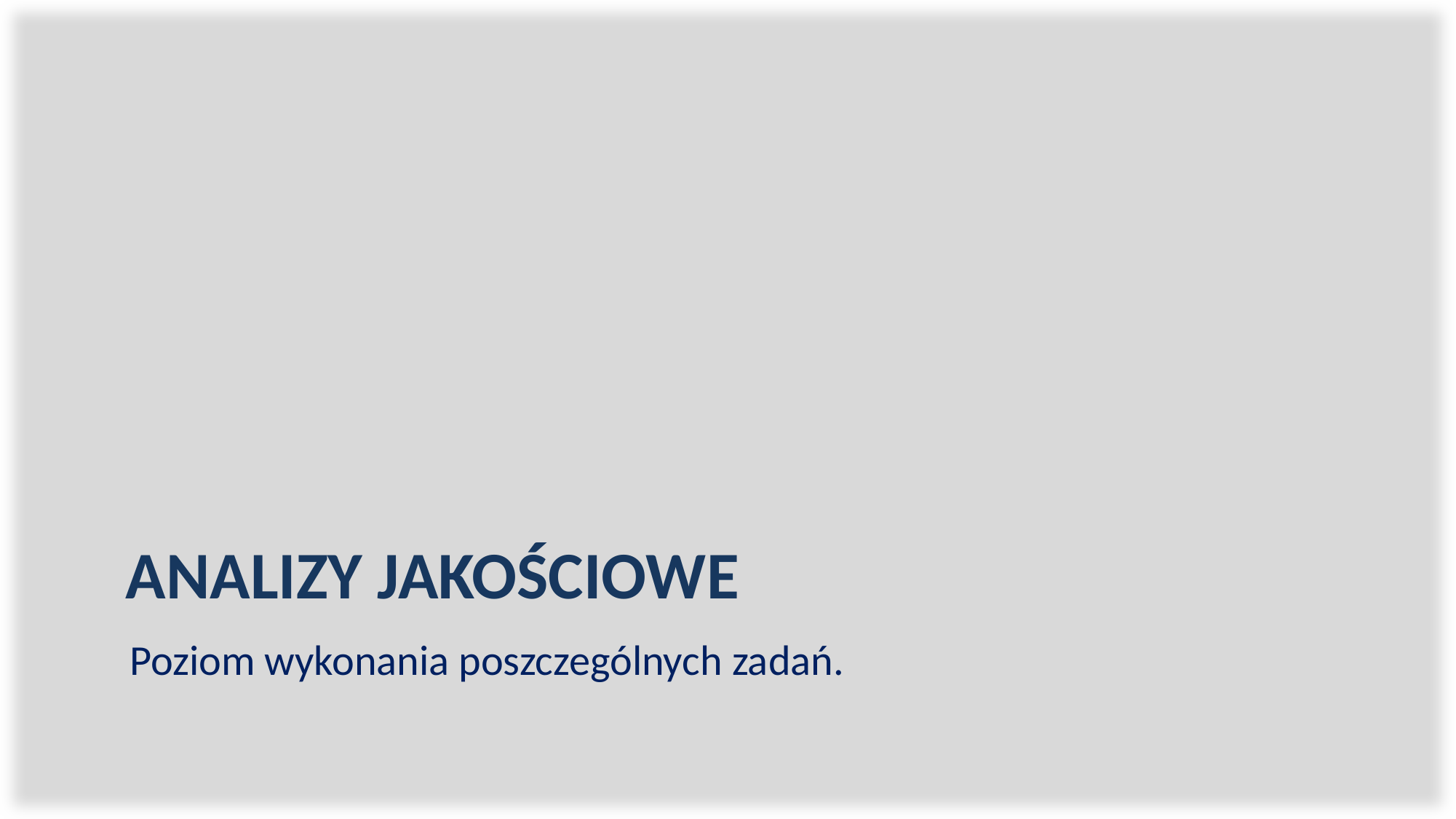

# Analizy jakościowe
Poziom wykonania poszczególnych zadań.